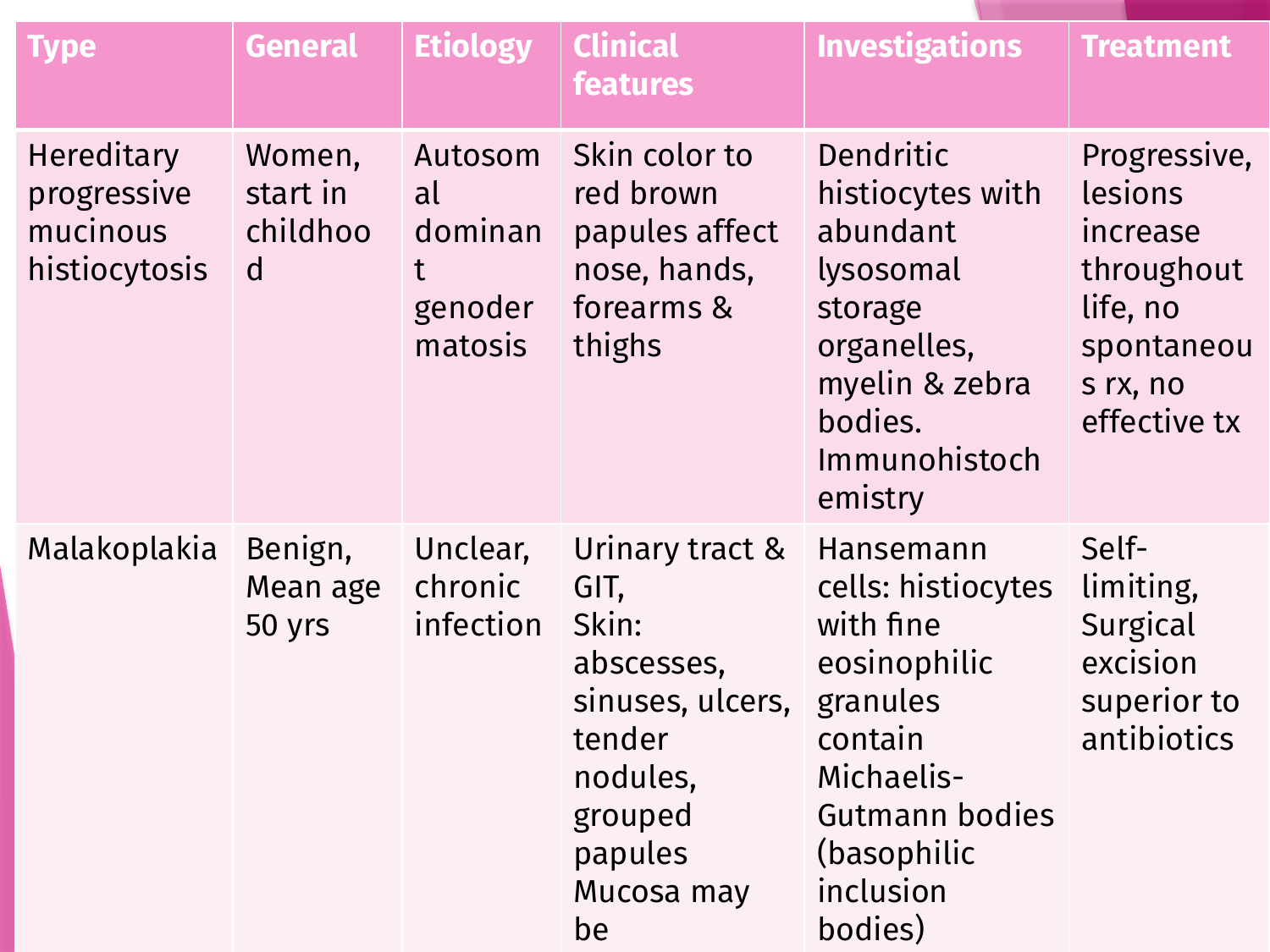

| Type | General | Etiology | Clinical features | Investigations | Treatment |
| --- | --- | --- | --- | --- | --- |
| Hereditary progressive mucinous histiocytosis | Women, start in childhood | Autosomal dominant genodermatosis | Skin color to red brown papules affect nose, hands, forearms & thighs | Dendritic histiocytes with abundant lysosomal storage organelles, myelin & zebra bodies. Immunohistochemistry | Progressive, lesions increase throughout life, no spontaneous rx, no effective tx |
| Malakoplakia | Benign, Mean age 50 yrs | Unclear, chronic infection | Urinary tract & GIT, Skin: abscesses, sinuses, ulcers, tender nodules, grouped papules Mucosa may be | Hansemann cells: histiocytes with fine eosinophilic granules contain Michaelis- Gutmann bodies (basophilic inclusion bodies) | Self- limiting, Surgical excision superior to antibiotics |
#